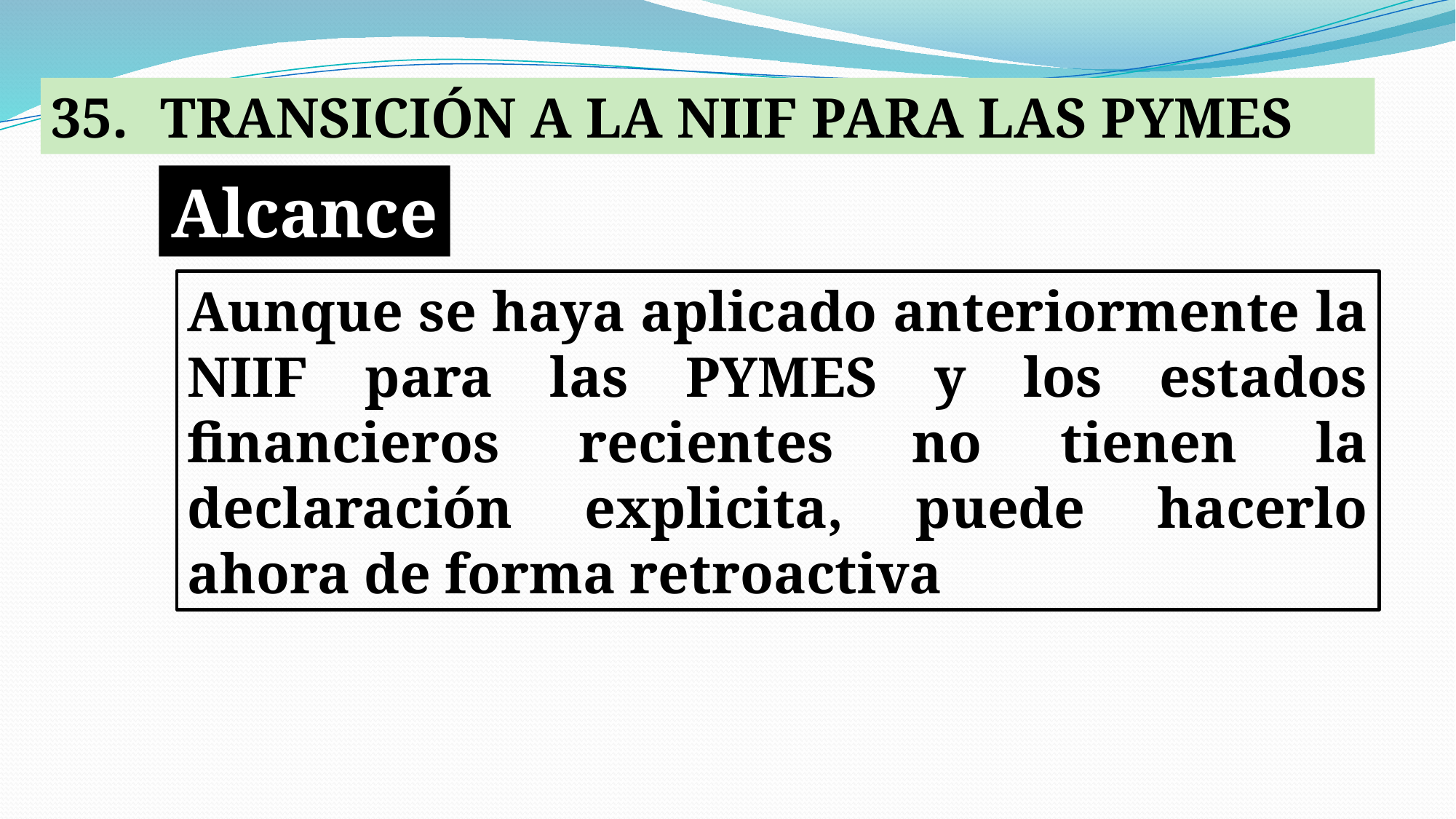

35.	TRANSICIÓN A LA NIIF PARA LAS PYMES
Alcance
Aunque se haya aplicado anteriormente la NIIF para las PYMES y los estados financieros recientes no tienen la declaración explicita, puede hacerlo ahora de forma retroactiva